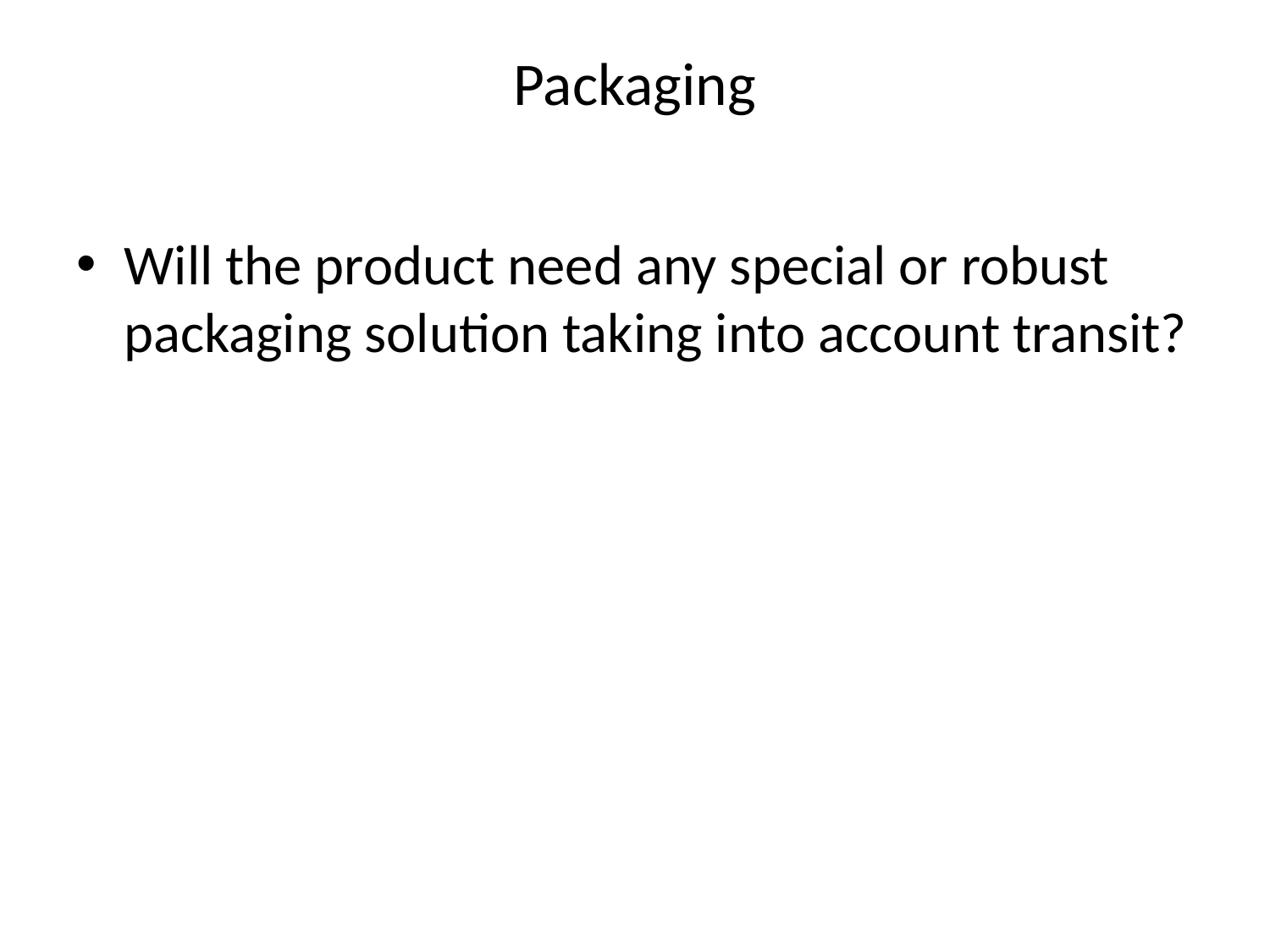

# Packaging
Will the product need any special or robust packaging solution taking into account transit?